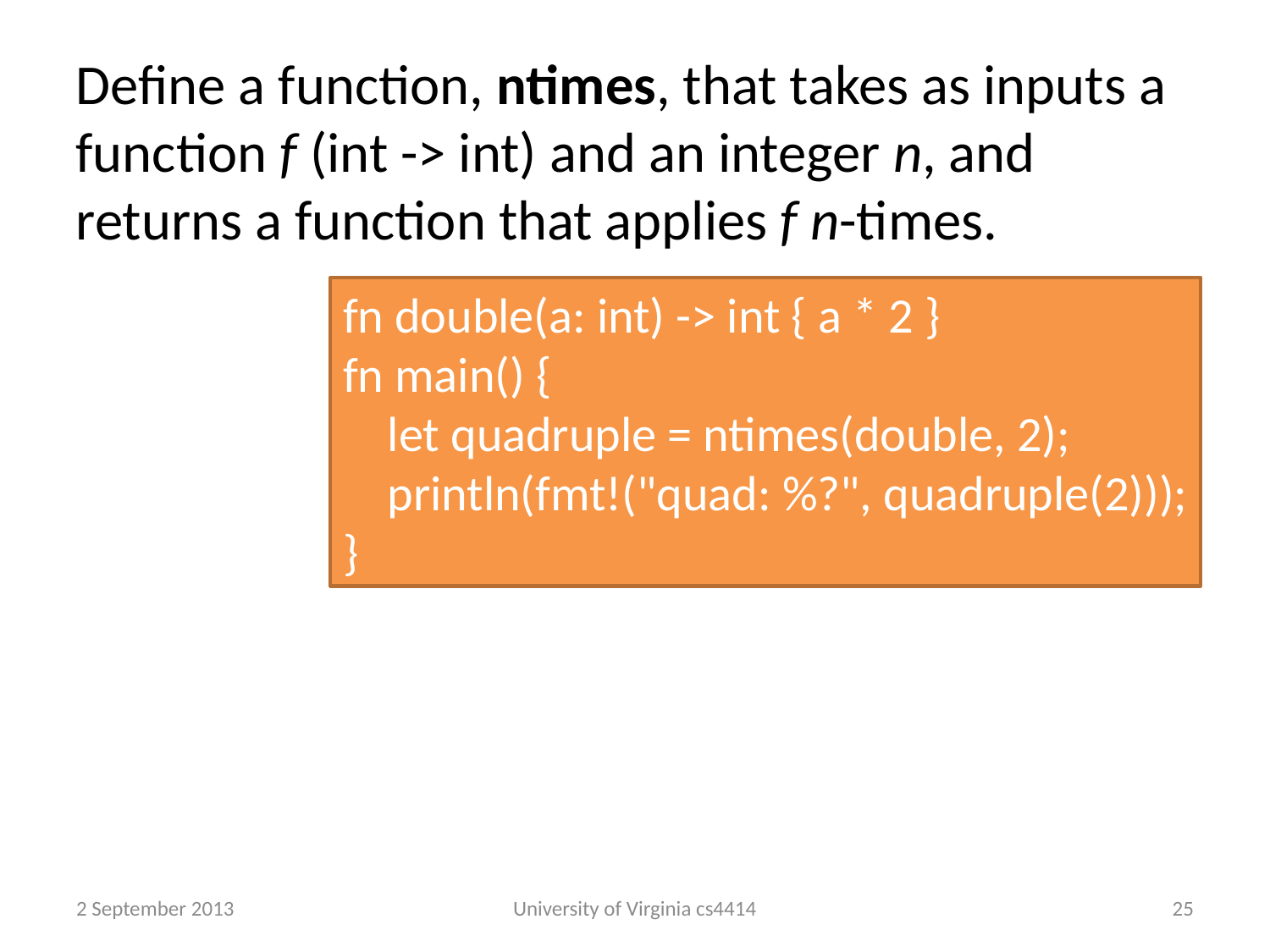

Define a function, ntimes, that takes as inputs a function f (int -> int) and an integer n, and returns a function that applies f n-times.
fn double(a: int) -> int { a * 2 }
fn main() {
    let quadruple = ntimes(double, 2);
    println(fmt!("quad: %?", quadruple(2)));
}
2 September 2013
University of Virginia cs4414
25